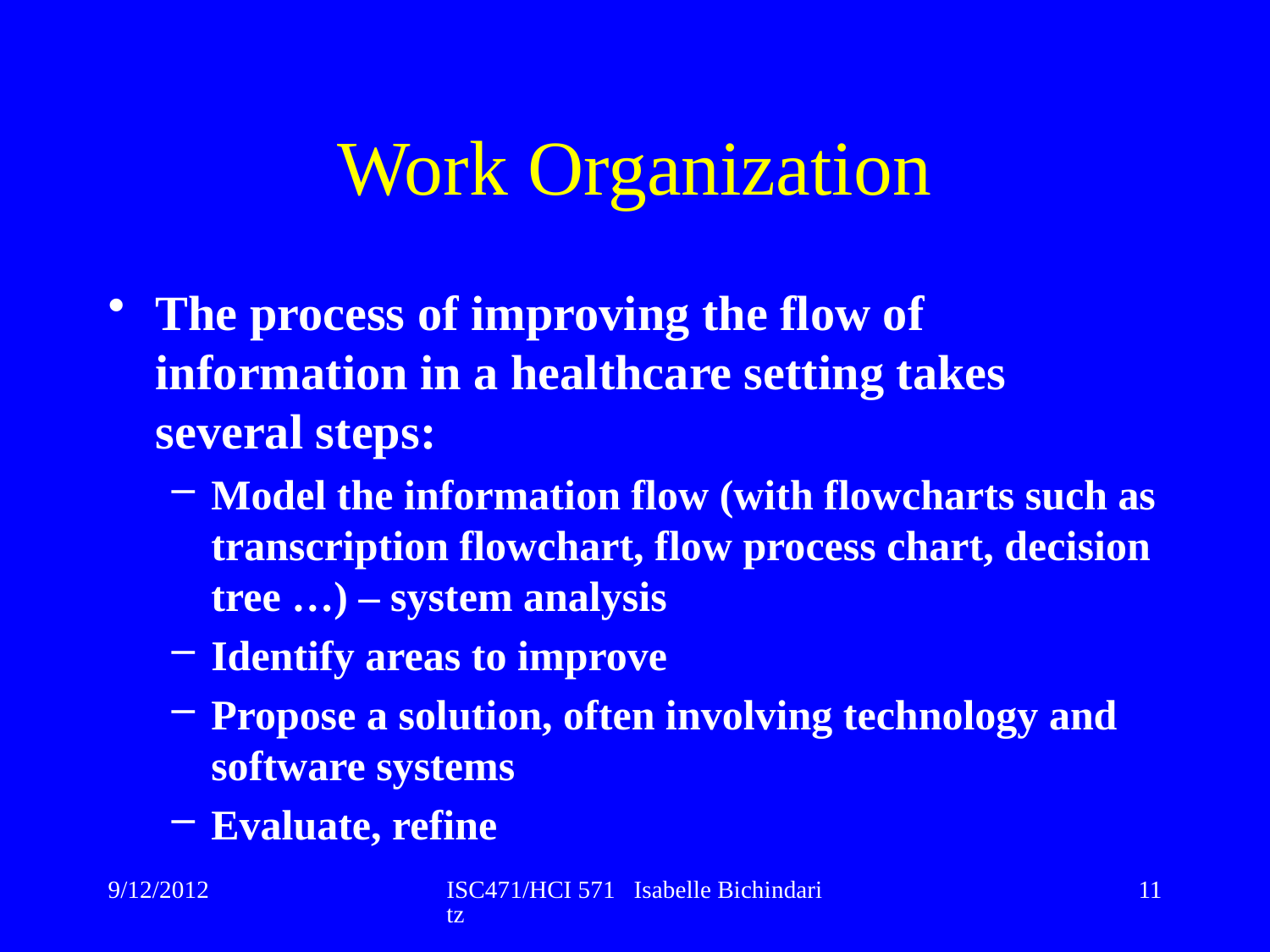

# Work Organization
The process of improving the flow of information in a healthcare setting takes several steps:
Model the information flow (with flowcharts such as transcription flowchart, flow process chart, decision tree …) – system analysis
Identify areas to improve
Propose a solution, often involving technology and software systems
Evaluate, refine
9/12/2012
ISC471/HCI 571   Isabelle Bichindaritz
11